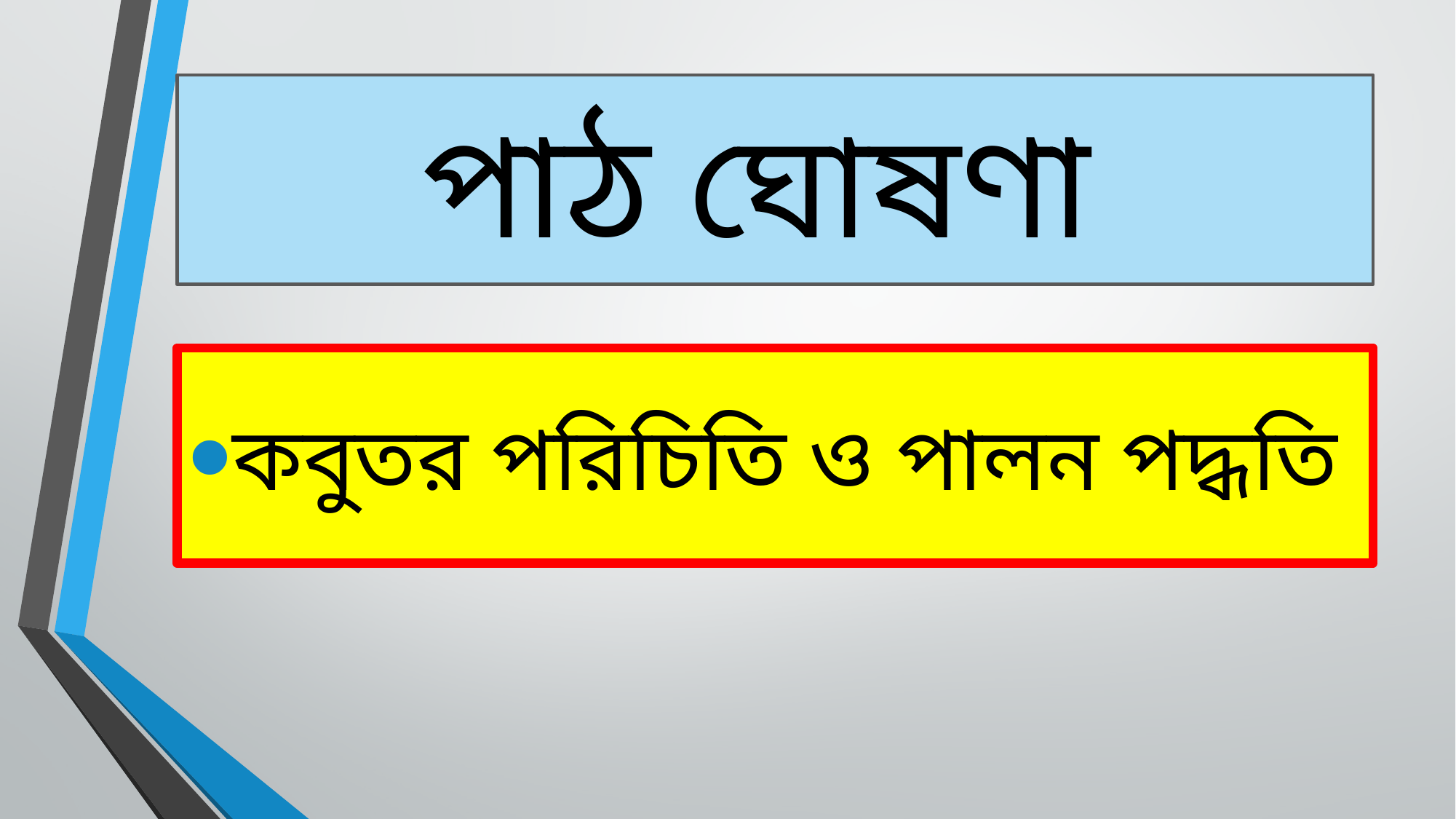

# পাঠ ঘোষণা
কবুতর পরিচিতি ও পালন পদ্ধতি